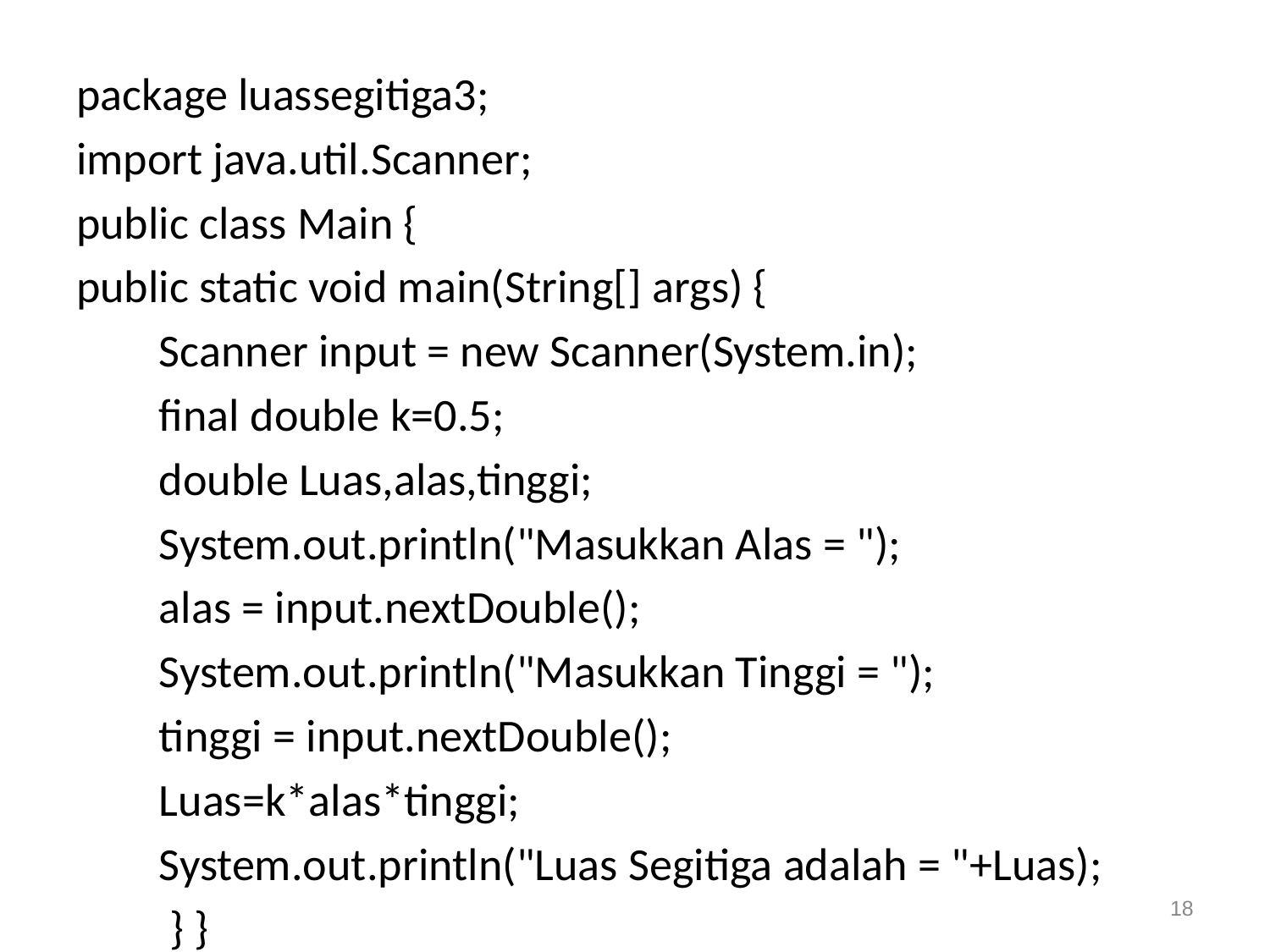

#
package luassegitiga3;
import java.util.Scanner;
public class Main {
public static void main(String[] args) {
        Scanner input = new Scanner(System.in);
        final double k=0.5;
        double Luas,alas,tinggi;
        System.out.println("Masukkan Alas = ");
        alas = input.nextDouble();
        System.out.println("Masukkan Tinggi = ");
        tinggi = input.nextDouble();
        Luas=k*alas*tinggi;
        System.out.println("Luas Segitiga adalah = "+Luas);
         } }

18